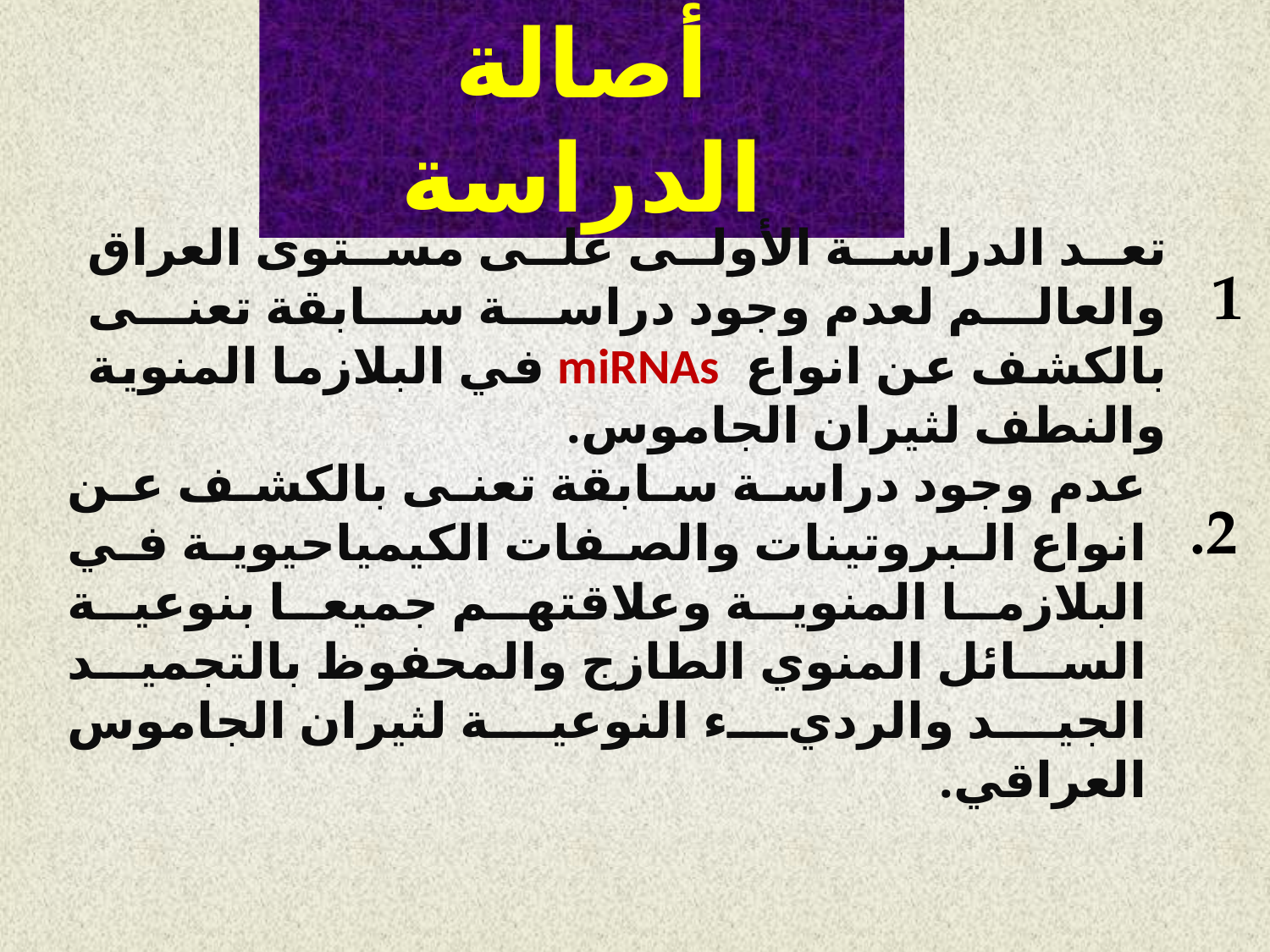

أصالة الدراسة
تعد الدراسة الأولى على مستوى العراق والعالم لعدم وجود دراسة سابقة تعنى بالكشف عن انواع  miRNAs في البلازما المنوية والنطف لثيران الجاموس.

1
عدم وجود دراسة سابقة تعنى بالكشف عن انواع البروتينات والصفات الكيمياحيوية في البلازما المنوية وعلاقتهم جميعا بنوعية السائل المنوي الطازج والمحفوظ بالتجميد الجيد والرديء النوعية لثيران الجاموس العراقي.
.2